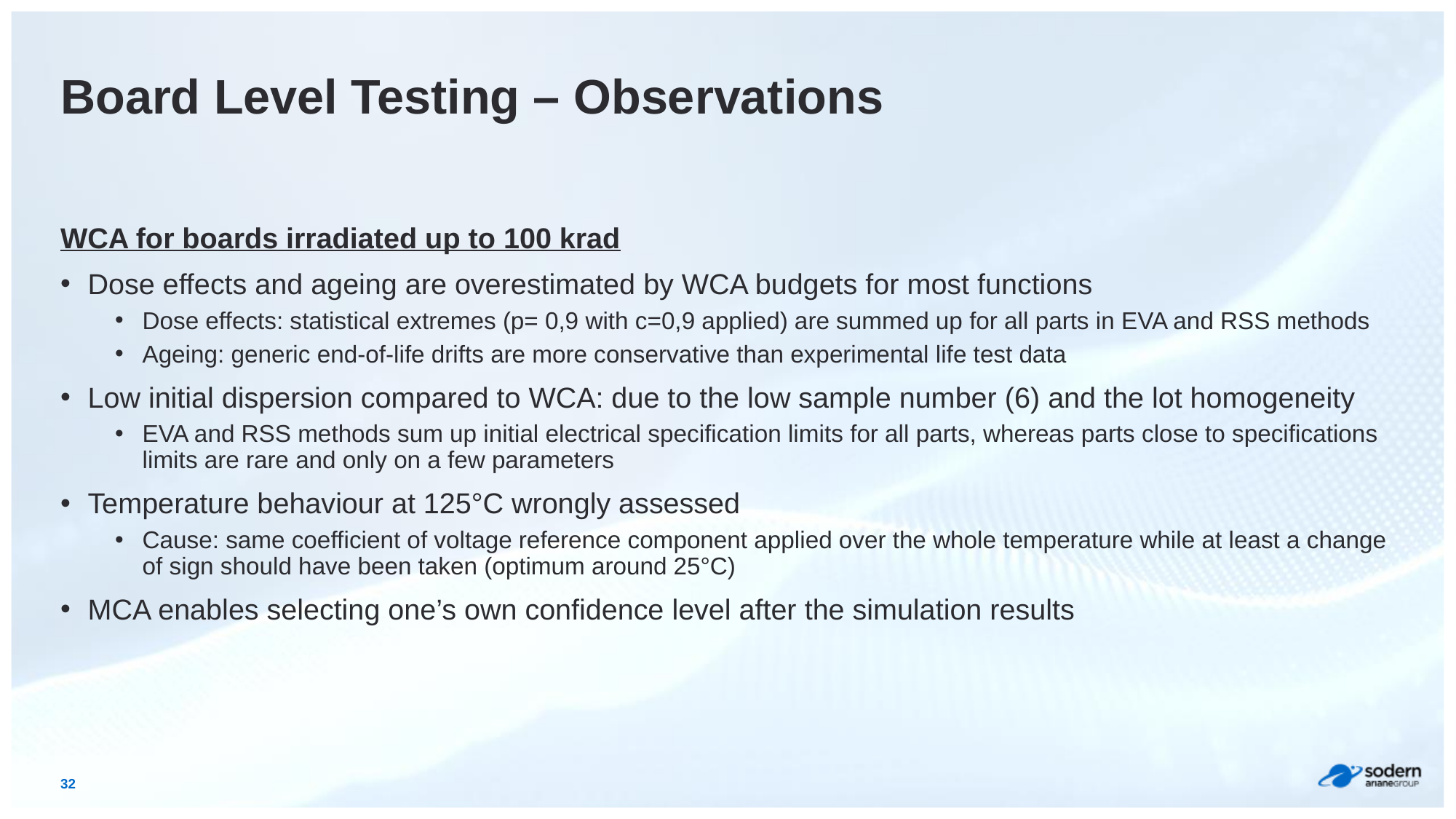

# Board Level Testing – Observations
WCA for boards irradiated up to 100 krad
Dose effects and ageing are overestimated by WCA budgets for most functions
Dose effects: statistical extremes (p= 0,9 with c=0,9 applied) are summed up for all parts in EVA and RSS methods
Ageing: generic end-of-life drifts are more conservative than experimental life test data
Low initial dispersion compared to WCA: due to the low sample number (6) and the lot homogeneity
EVA and RSS methods sum up initial electrical specification limits for all parts, whereas parts close to specifications limits are rare and only on a few parameters
Temperature behaviour at 125°C wrongly assessed
Cause: same coefficient of voltage reference component applied over the whole temperature while at least a change of sign should have been taken (optimum around 25°C)
MCA enables selecting one’s own confidence level after the simulation results
32